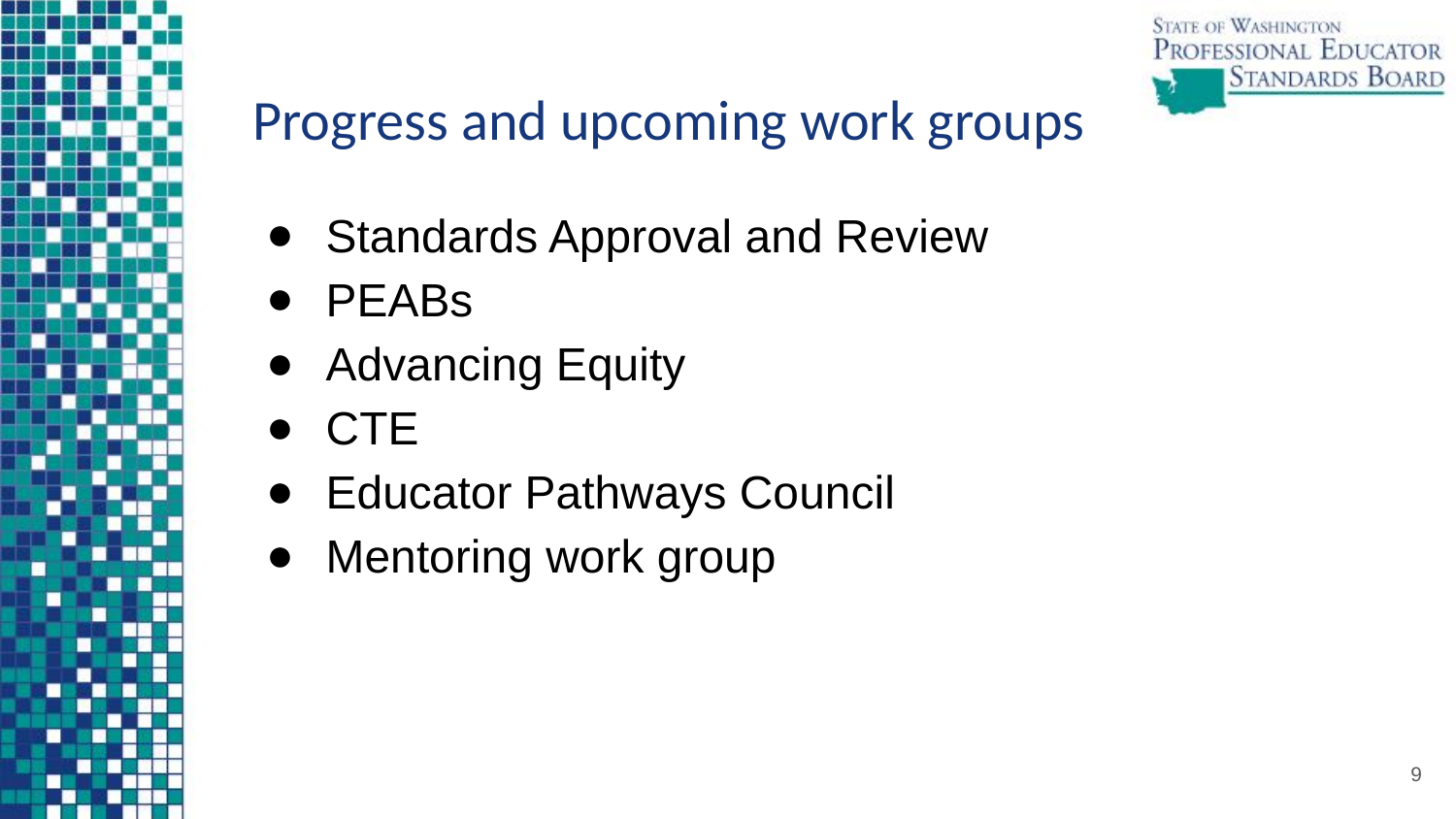

# Progress and upcoming work groups
Standards Approval and Review
PEABs
Advancing Equity
CTE
Educator Pathways Council
Mentoring work group
9